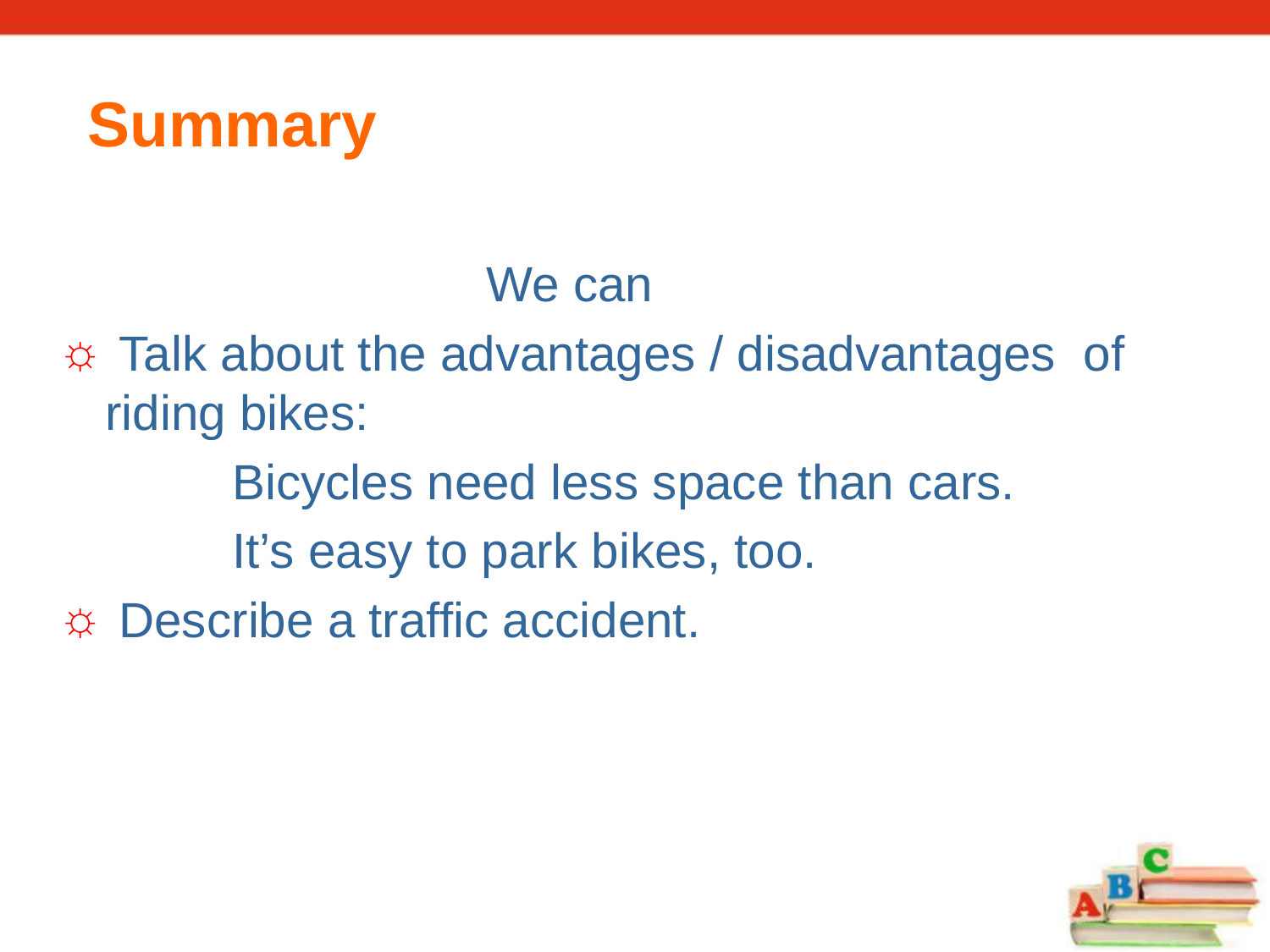

# Summary
				We can
 Talk about the advantages / disadvantages  of riding bikes:
		Bicycles need less space than cars.
		It’s easy to park bikes, too.
 Describe a traffic accident.